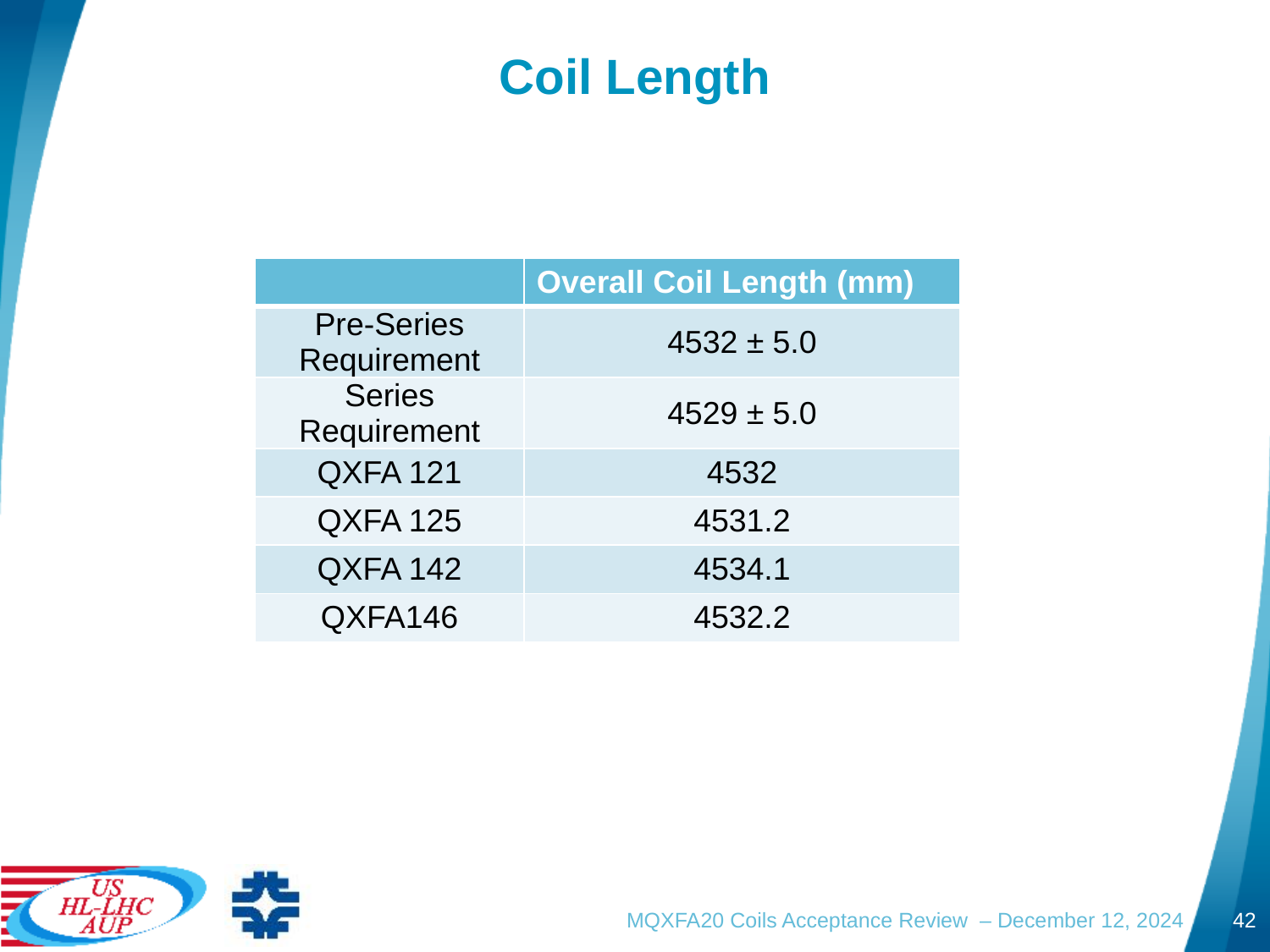

# Coil Length
|  | Overall Coil Length (mm) |
| --- | --- |
| Pre-Series Requirement | 4532 ± 5.0 |
| Series Requirement | 4529 ± 5.0 |
| QXFA 121 | 4532 |
| QXFA 125 | 4531.2 |
| QXFA 142 | 4534.1 |
| QXFA146 | 4532.2 |
MQXFA20 Coils Acceptance Review  – December 12, 2024
42